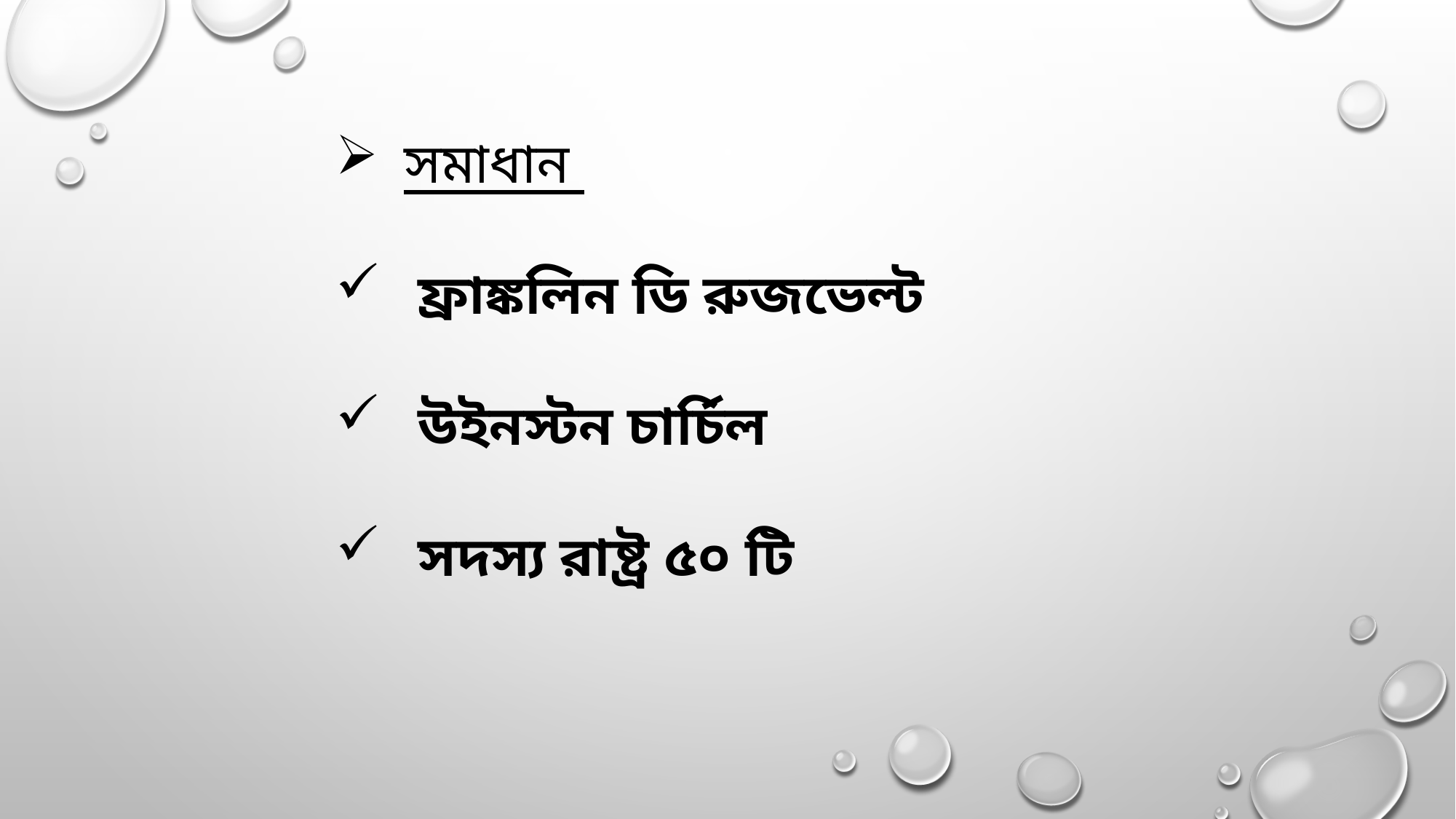

সমাধান

 ফ্রাঙ্কলিন ডি রুজভেল্ট

 উইনস্টন চার্চিল

 সদস্য রাষ্ট্র ৫০ টি